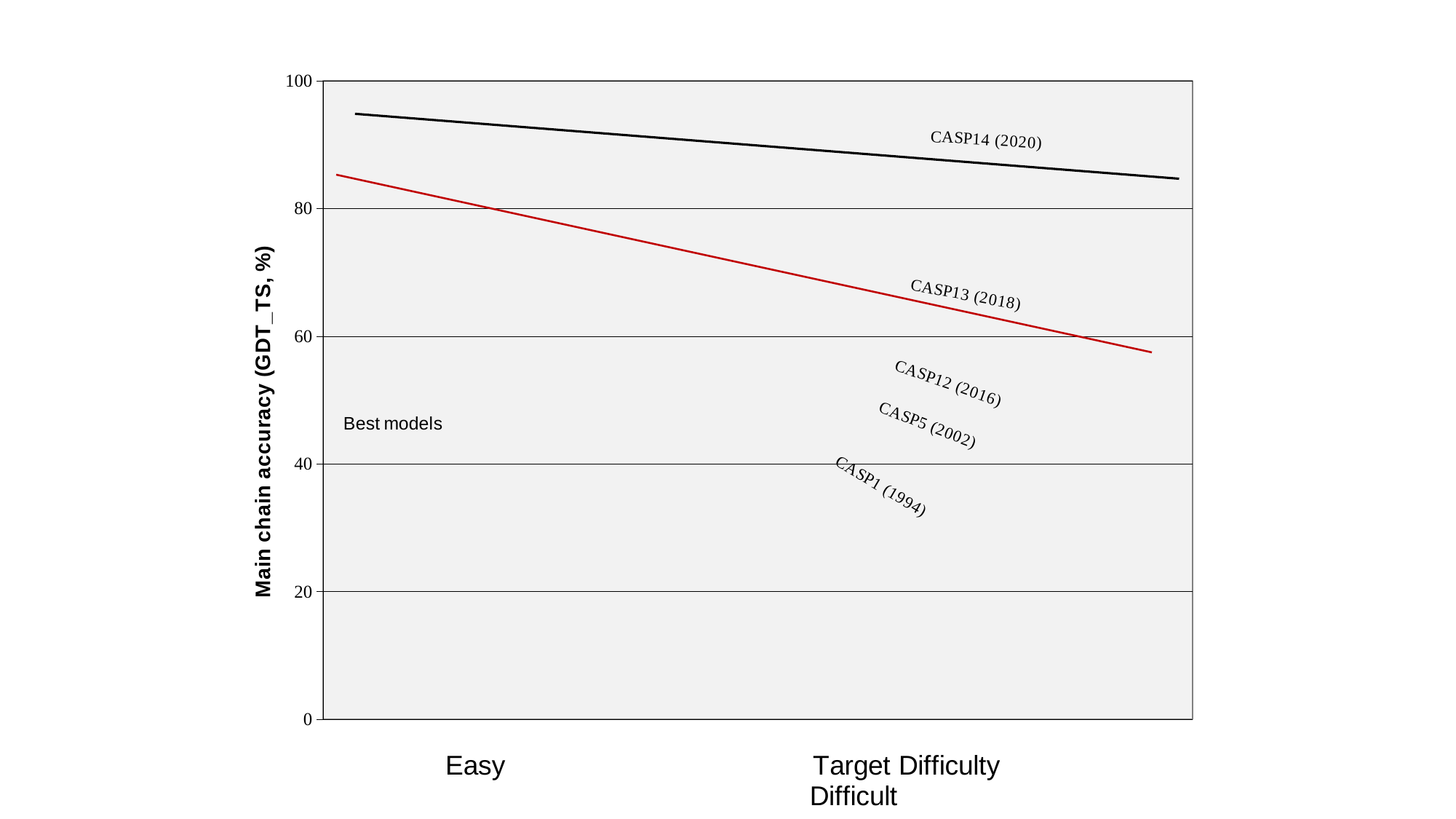

### Chart

| Category | CASP1 | CASP5 |  |  |  |  |
|---|---|---|---|---|---|---|